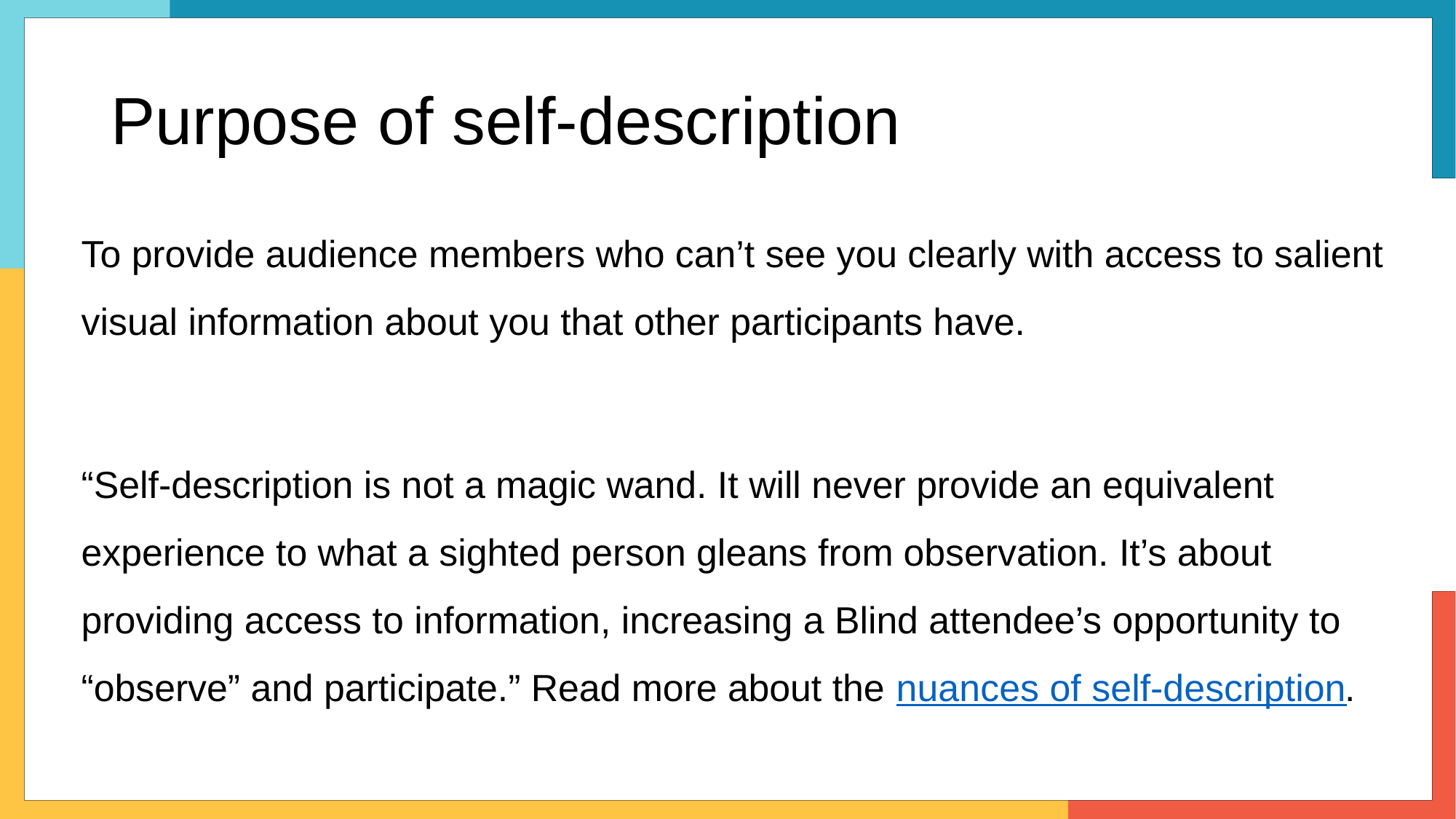

# Purpose of self-description
To provide audience members who can’t see you clearly with access to salient visual information about you that other participants have.

“Self-description is not a magic wand. It will never provide an equivalent experience to what a sighted person gleans from observation. It’s about providing access to information, increasing a Blind attendee’s opportunity to “observe” and participate.” Read more about the nuances of self-description.